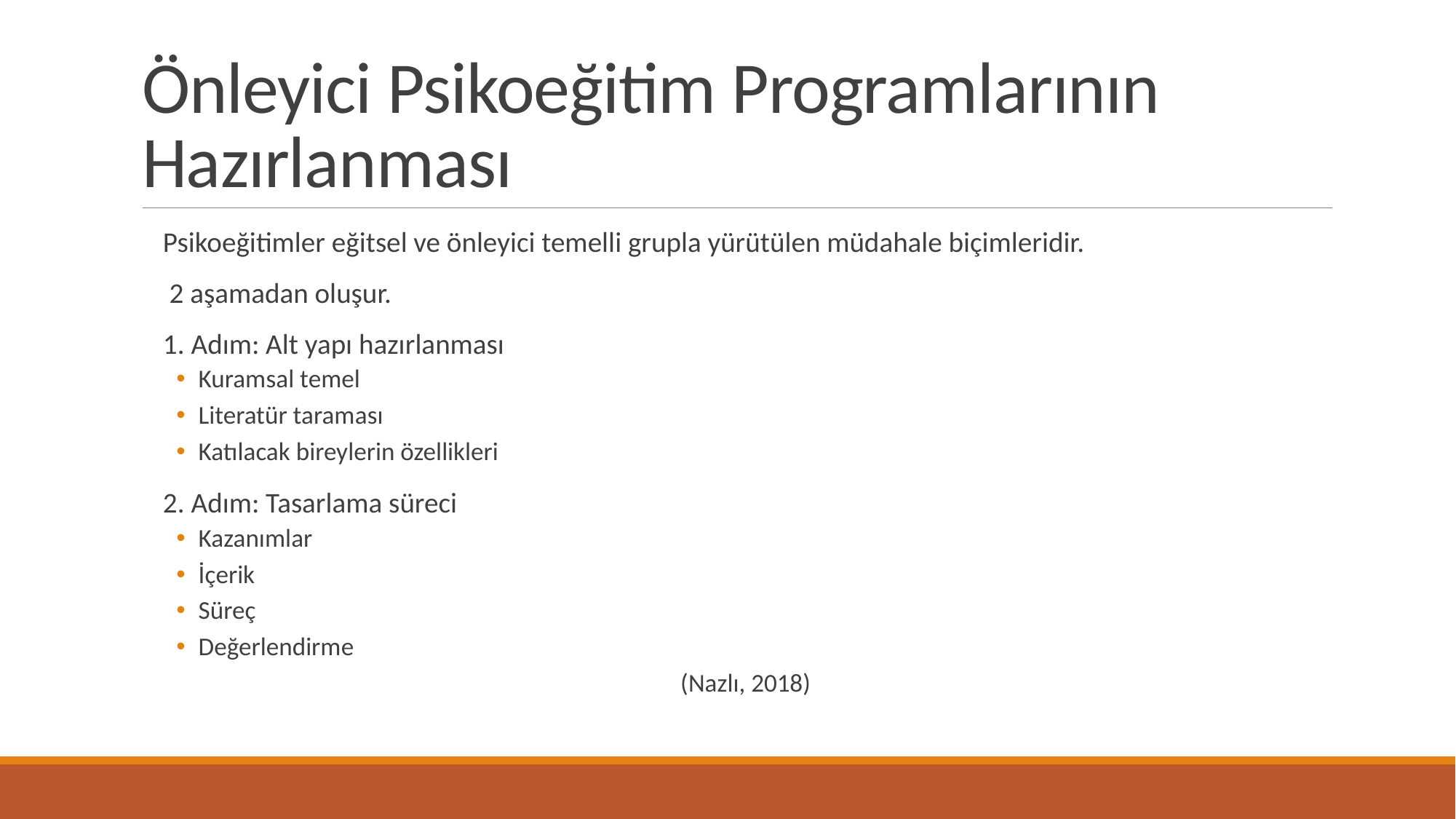

# Önleyici Psikoeğitim Programlarının Hazırlanması
Psikoeğitimler eğitsel ve önleyici temelli grupla yürütülen müdahale biçimleridir.
 2 aşamadan oluşur.
1. Adım: Alt yapı hazırlanması
Kuramsal temel
Literatür taraması
Katılacak bireylerin özellikleri
2. Adım: Tasarlama süreci
Kazanımlar
İçerik
Süreç
Değerlendirme
(Nazlı, 2018)